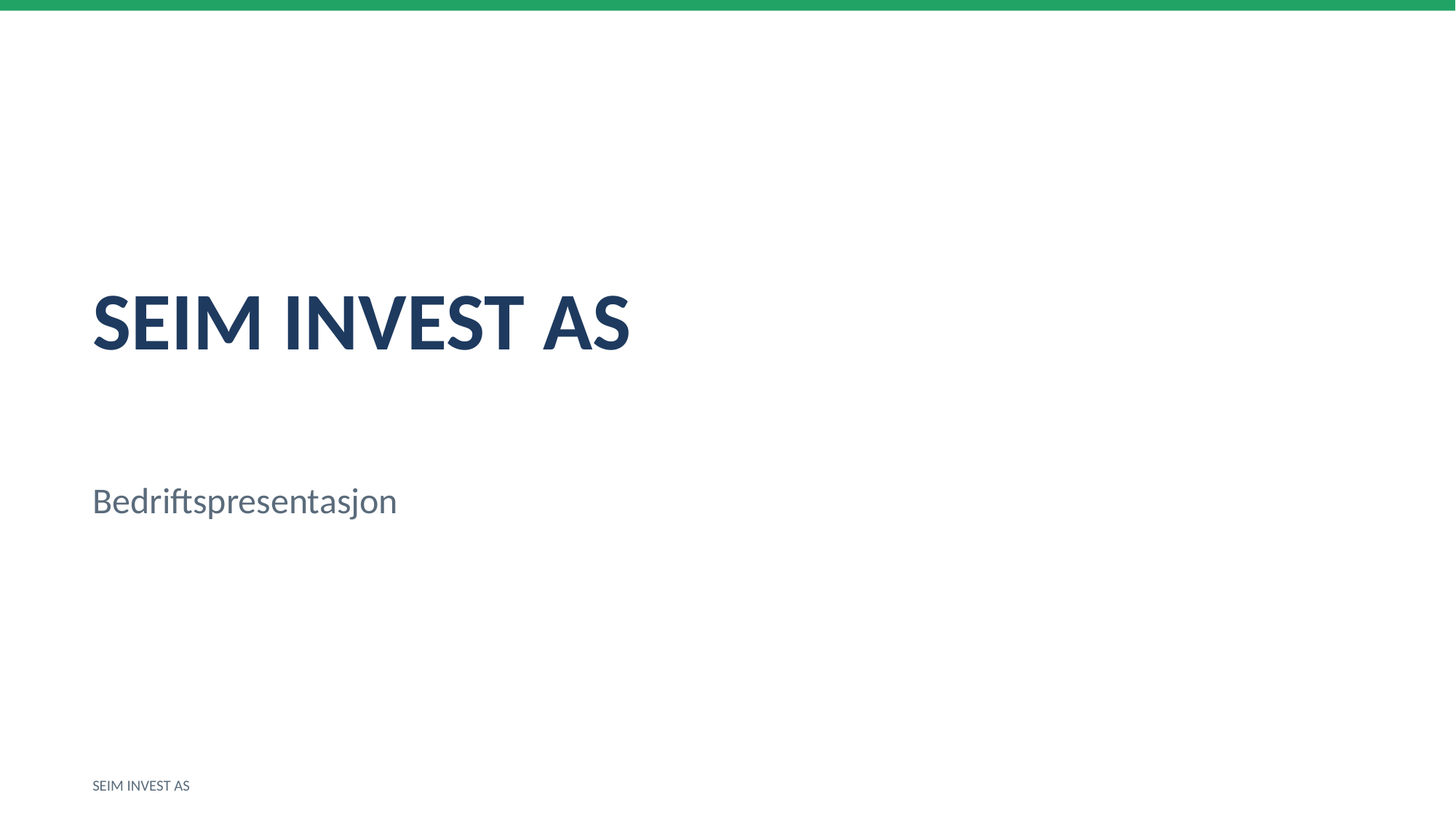

SEIM INVEST AS
Bedriftspresentasjon
SEIM INVEST AS